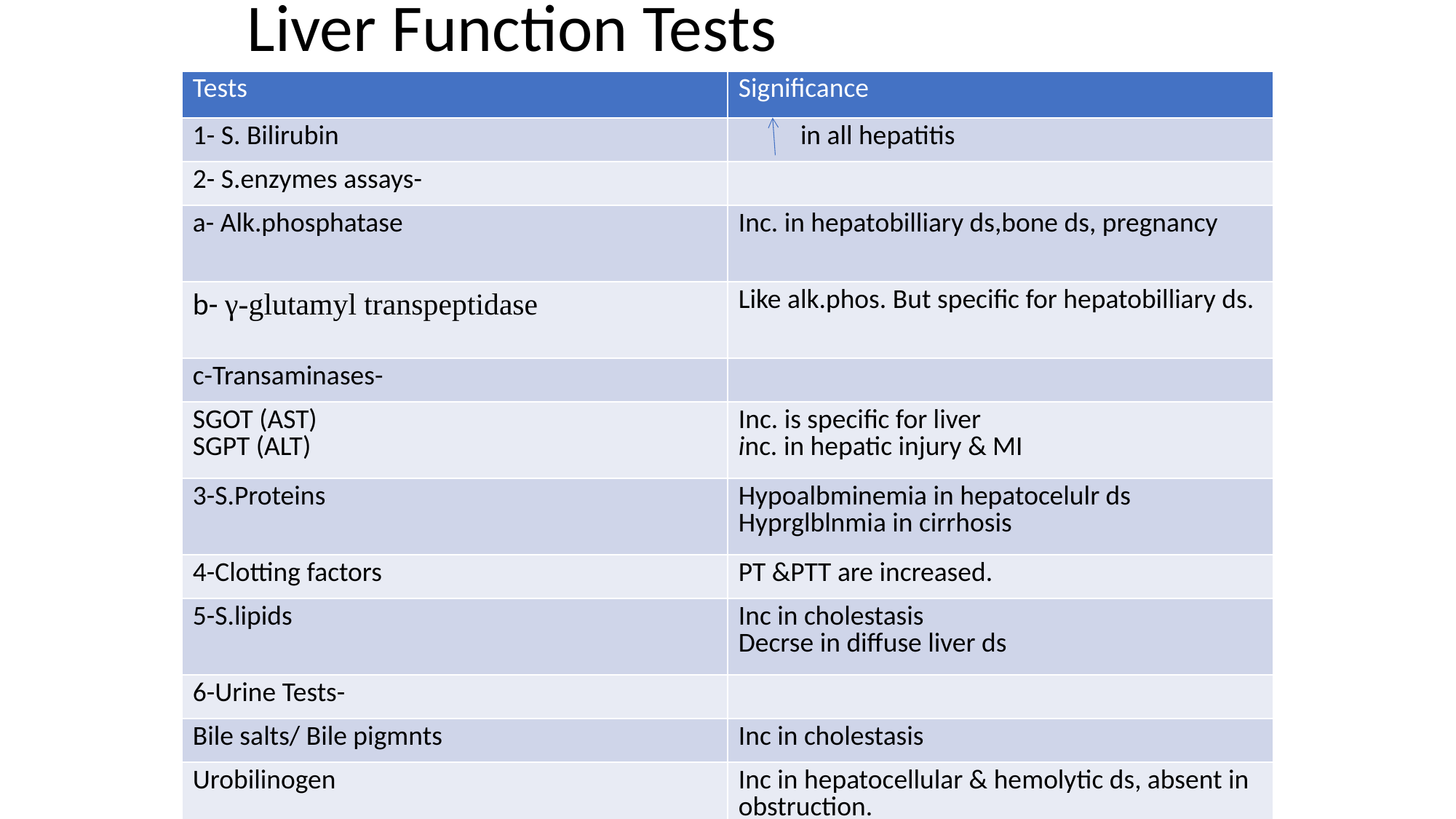

# Liver Function Tests
| Tests | Significance |
| --- | --- |
| 1- S. Bilirubin | in all hepatitis |
| 2- S.enzymes assays- |  |
| a- Alk.phosphatase | Inc. in hepatobilliary ds,bone ds, pregnancy |
| b- γ-glutamyl transpeptidase | Like alk.phos. But specific for hepatobilliary ds. |
| c-Transaminases- |  |
| SGOT (AST) SGPT (ALT) | Inc. is specific for liver inc. in hepatic injury & MI |
| 3-S.Proteins | Hypoalbminemia in hepatocelulr ds Hyprglblnmia in cirrhosis |
| 4-Clotting factors | PT &PTT are increased. |
| 5-S.lipids | Inc in cholestasis Decrse in diffuse liver ds |
| 6-Urine Tests- |  |
| Bile salts/ Bile pigmnts | Inc in cholestasis |
| Urobilinogen | Inc in hepatocellular & hemolytic ds, absent in obstruction. |